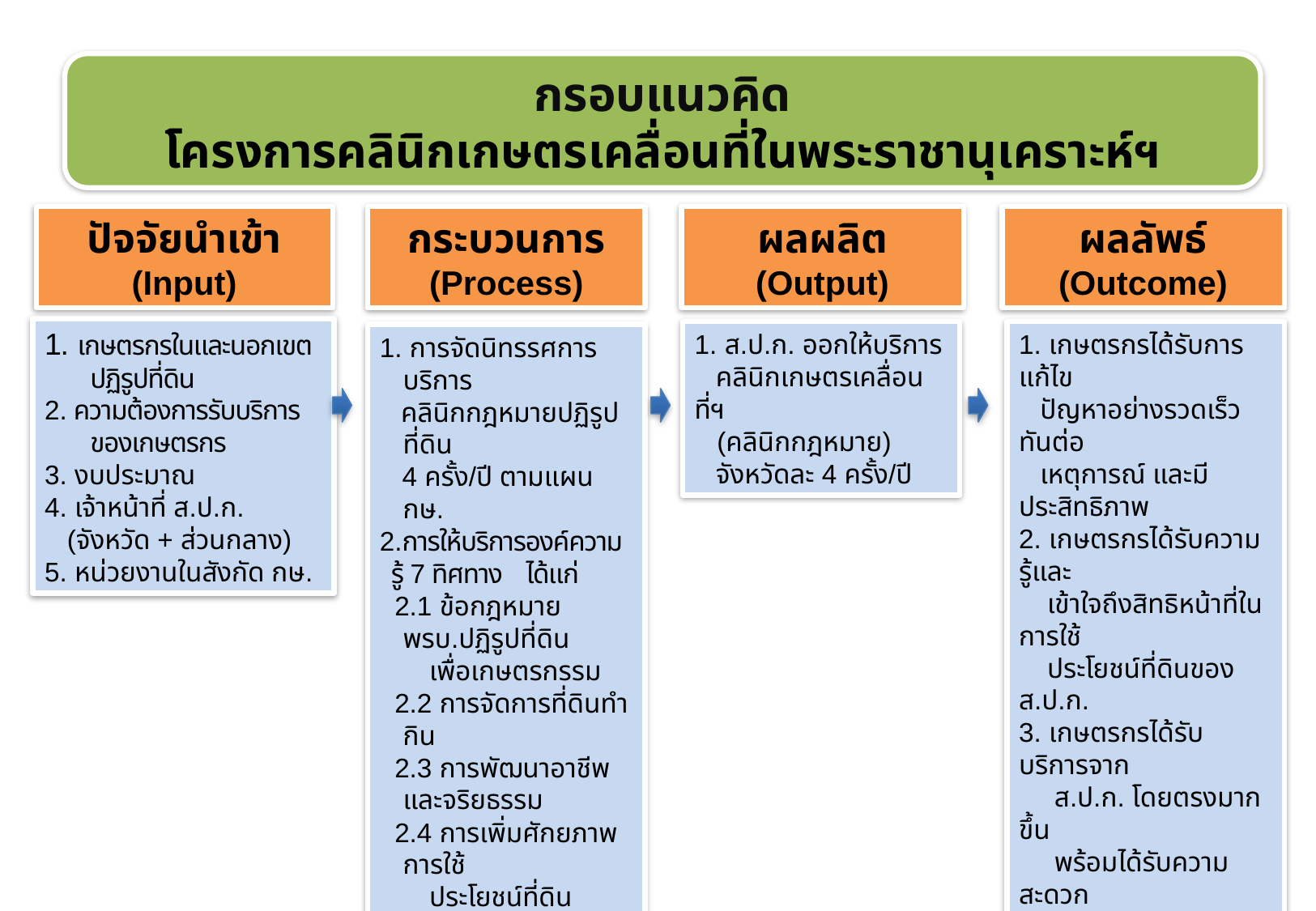

กรอบแนวคิด
โครงการคลินิกเกษตรเคลื่อนที่ในพระราชานุเคราะห์ฯ
ปัจจัยนำเข้า
(Input)
1. เกษตรกรในและนอกเขตปฏิรูปที่ดิน
2. ความต้องการรับบริการของเกษตรกร
3. งบประมาณ
4. เจ้าหน้าที่ ส.ป.ก.
   (จังหวัด + ส่วนกลาง)
5. หน่วยงานในสังกัด กษ.
กระบวนการ
(Process)
ผลผลิต
(Output)
ผลลัพธ์
(Outcome)
1. ส.ป.ก. ออกให้บริการ
   คลินิกเกษตรเคลื่อนที่ฯ
   (คลินิกกฎหมาย)
   จังหวัดละ 4 ครั้ง/ปี
1. เกษตรกรได้รับการแก้ไข
   ปัญหาอย่างรวดเร็วทันต่อ
   เหตุการณ์ และมีประสิทธิภาพ
2. เกษตรกรได้รับความรู้และ
    เข้าใจถึงสิทธิหน้าที่ในการใช้
    ประโยชน์ที่ดินของ ส.ป.ก.
3. เกษตรกรได้รับบริการจาก
     ส.ป.ก. โดยตรงมากขึ้น
     พร้อมได้รับความสะดวก
     จากการให้บริการถึงพื้นที่
     และได้รับทราบข้อมูล
     ข่าวสารของ ส.ป.ก. อย่าง
     สม่ำเสมอ
1. การจัดนิทรรศการบริการ
   คลินิกกฎหมายปฏิรูปที่ดิน
   4 ครั้ง/ปี ตามแผน กษ.
2.การให้บริการองค์ความรู้ 7 ทิศทาง    ได้แก่
  2.1 ข้อกฎหมาย พรบ.ปฏิรูปที่ดิน
       เพื่อเกษตรกรรม
  2.2 การจัดการที่ดินทำกิน
  2.3 การพัฒนาอาชีพและจริยธรรม
  2.4 การเพิ่มศักยภาพการใช้
       ประโยชน์ที่ดิน
  2.6 การสนับสนุนแหล่งเงินทุน
  2.7 การจัดตั้งสถาบันเกษตรกร
  2.8 ข้อมูลด้านเทคโนโลยี
       สารสนเทศ